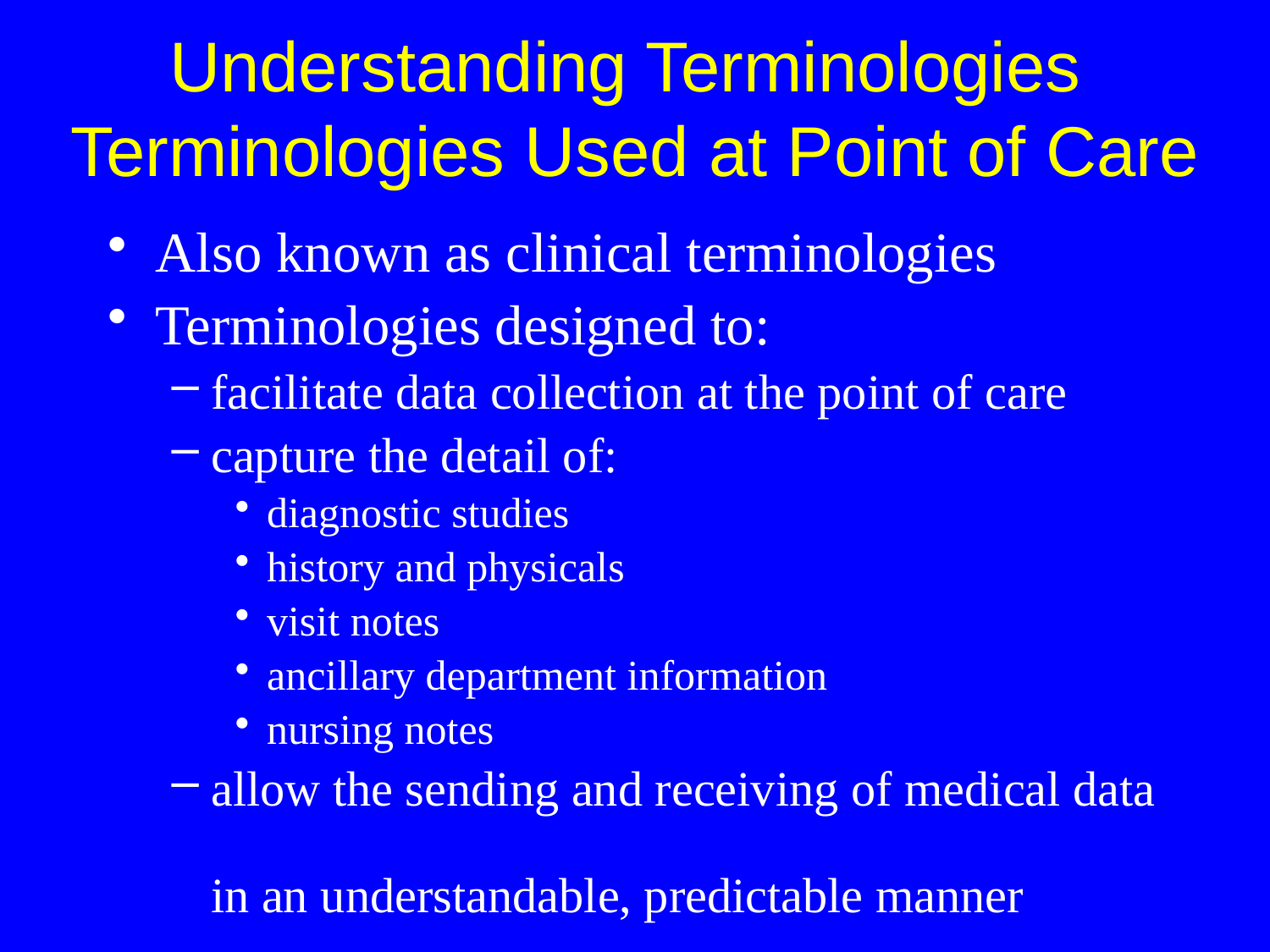

Understanding Terminologies
Terminologies Used at Point of Care
Also known as clinical terminologies
Terminologies designed to:
facilitate data collection at the point of care
capture the detail of:
diagnostic studies
history and physicals
visit notes
ancillary department information
nursing notes
allow the sending and receiving of medical data
in an understandable, predictable manner